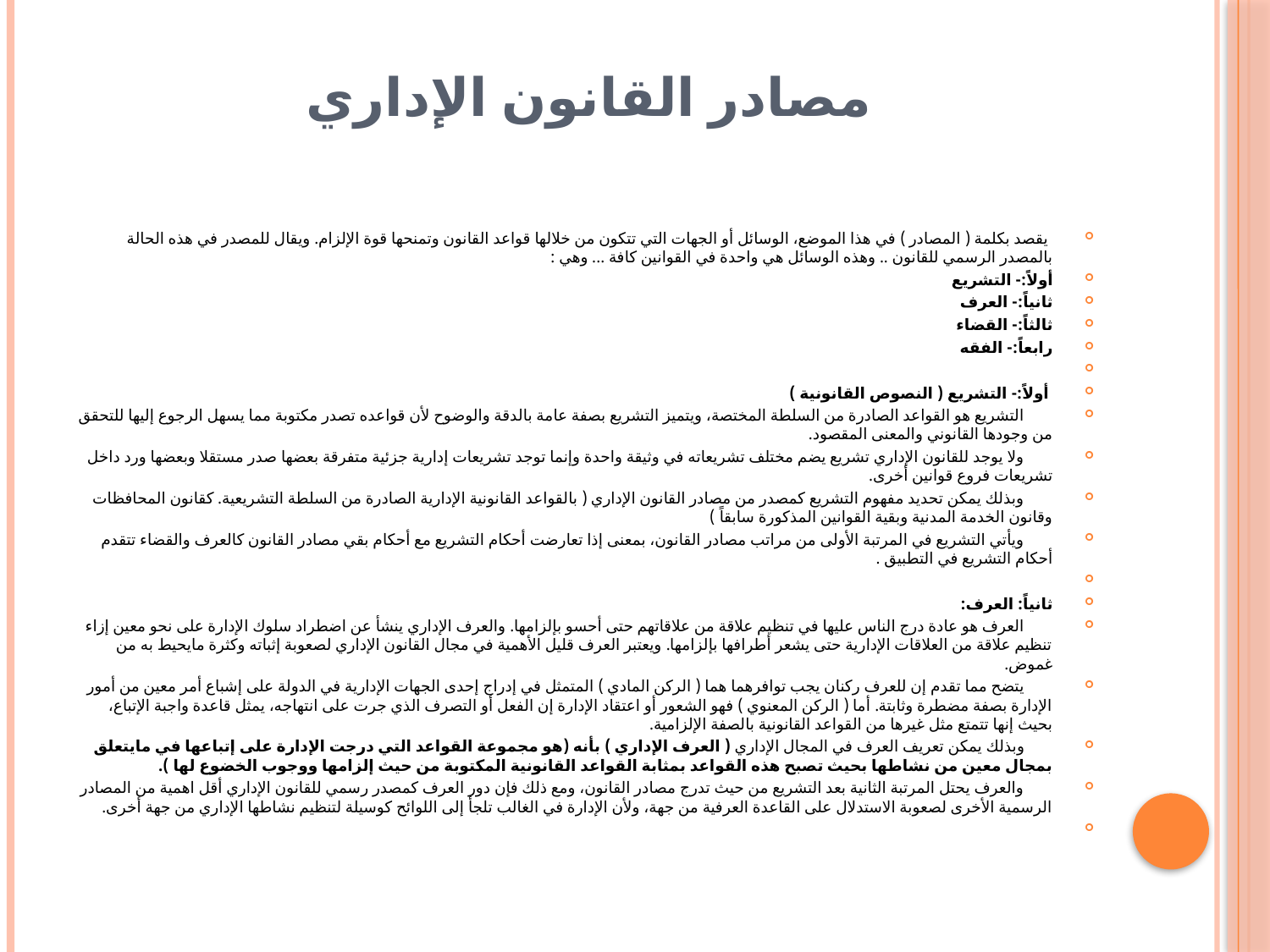

# مصادر القانون الإداري
 يقصد بكلمة ( المصادر ) في هذا الموضع، الوسائل أو الجهات التي تتكون من خلالها قواعد القانون وتمنحها قوة الإلزام. ويقال للمصدر في هذه الحالة بالمصدر الرسمي للقانون .. وهذه الوسائل هي واحدة في القوانين كافة ... وهي :
أولاً:- التشريع
ثانياً:- العرف
ثالثاً:- القضاء
رابعاً:- الفقه

 أولاً:- التشريع ( النصوص القانونية )
       التشريع هو القواعد الصادرة من السلطة المختصة، ويتميز التشريع بصفة عامة بالدقة والوضوح لأن قواعده تصدر مكتوبة مما يسهل الرجوع إليها للتحقق من وجودها القانوني والمعنى المقصود.
       ولا يوجد للقانون الإداري تشريع يضم مختلف تشريعاته في وثيقة واحدة وإنما توجد تشريعات إدارية جزئية متفرقة بعضها صدر مستقلا وبعضها ورد داخل تشريعات فروع قوانين أخرى.
       وبذلك يمكن تحديد مفهوم التشريع كمصدر من مصادر القانون الإداري ( بالقواعد القانونية الإدارية الصادرة من السلطة التشريعية. كقانون المحافظات وقانون الخدمة المدنية وبقية القوانين المذكورة سابقاً )
       ويأتي التشريع في المرتبة الأولى من مراتب مصادر القانون، بمعنى إذا تعارضت أحكام التشريع مع أحكام بقي مصادر القانون كالعرف والقضاء تتقدم أحكام التشريع في التطبيق .

ثانياً: العرف:
       العرف هو عادة درج الناس عليها في تنظيم علاقة من علاقاتهم حتى أحسو بإلزامها. والعرف الإداري ينشأ عن اضطراد سلوك الإدارة على نحو معين إزاء تنظيم علاقة من العلاقات الإدارية حتى يشعر أطرافها بإلزامها. ويعتبر العرف قليل الأهمية في مجال القانون الإداري لصعوبة إثباته وكثرة مايحيط به من غموض.
       يتضح مما تقدم إن للعرف ركنان يجب توافرهما هما ( الركن المادي ) المتمثل في إدراج إحدى الجهات الإدارية في الدولة على إشباع أمر معين من أمور الإدارة بصفة مضطرة وثابتة. أما ( الركن المعنوي ) فهو الشعور أو اعتقاد الإدارة إن الفعل أو التصرف الذي جرت على انتهاجه، يمثل قاعدة واجبة الإتباع، بحيث إنها تتمتع مثل غيرها من القواعد القانونية بالصفة الإلزامية.
       وبذلك يمكن تعريف العرف في المجال الإداري ( العرف الإداري ) بأنه (هو مجموعة القواعد التي درجت الإدارة على إتباعها في مايتعلق بمجال معين من نشاطها بحيث تصبح هذه القواعد بمثابة القواعد القانونية المكتوبة من حيث إلزامها ووجوب الخضوع لها ).
       والعرف يحتل المرتبة الثانية بعد التشريع من حيث تدرج مصادر القانون، ومع ذلك فإن دور العرف كمصدر رسمي للقانون الإداري أقل اهمية من المصادر الرسمية الأخرى لصعوبة الاستدلال على القاعدة العرفية من جهة، ولأن الإدارة في الغالب تلجأ إلى اللوائح كوسيلة لتنظيم نشاطها الإداري من جهة أخرى.